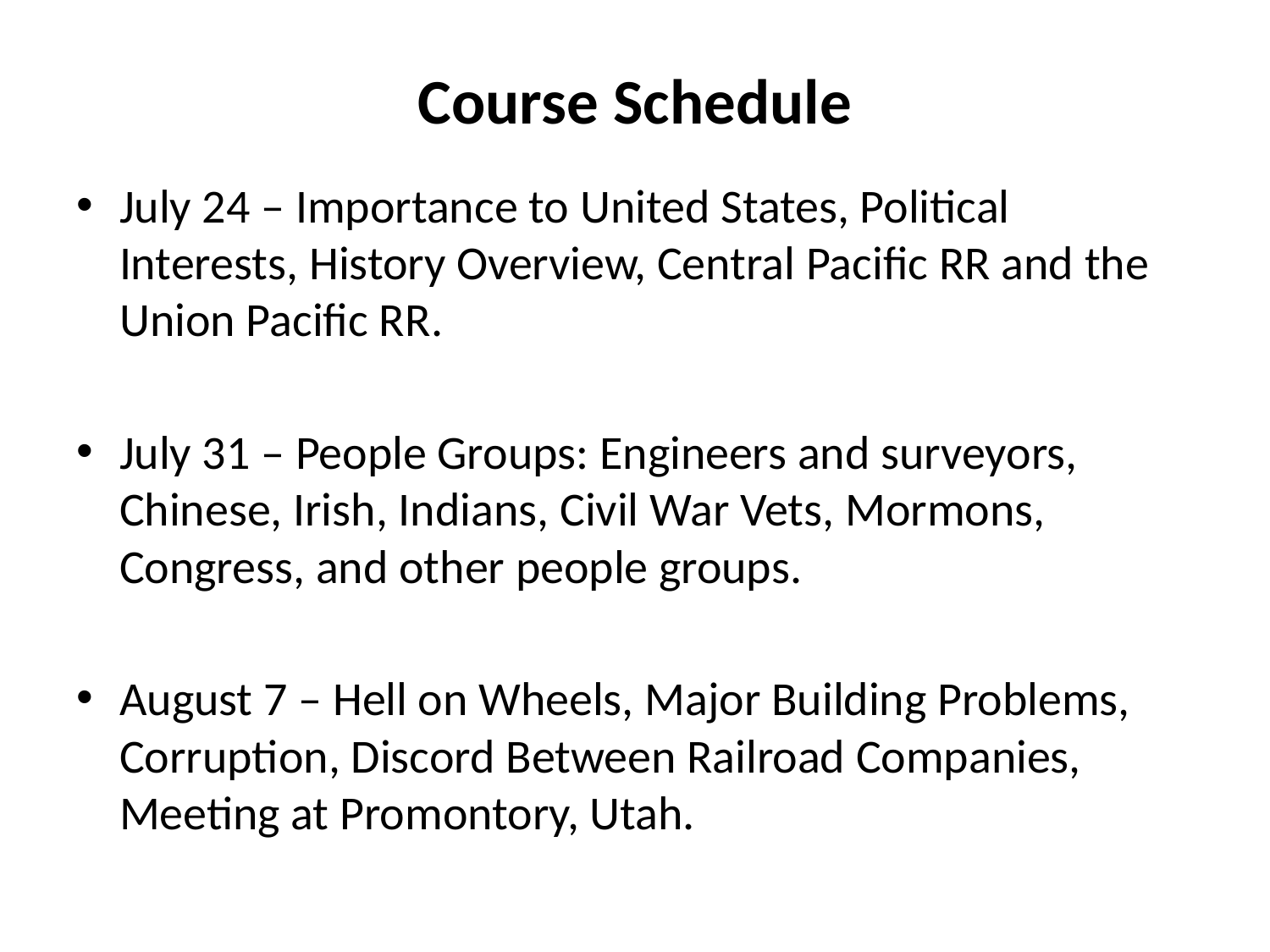

# Course Schedule
July 24 – Importance to United States, Political Interests, History Overview, Central Pacific RR and the Union Pacific RR.

July 31 – People Groups: Engineers and surveyors, Chinese, Irish, Indians, Civil War Vets, Mormons, Congress, and other people groups.

August 7 – Hell on Wheels, Major Building Problems, Corruption, Discord Between Railroad Companies, Meeting at Promontory, Utah.